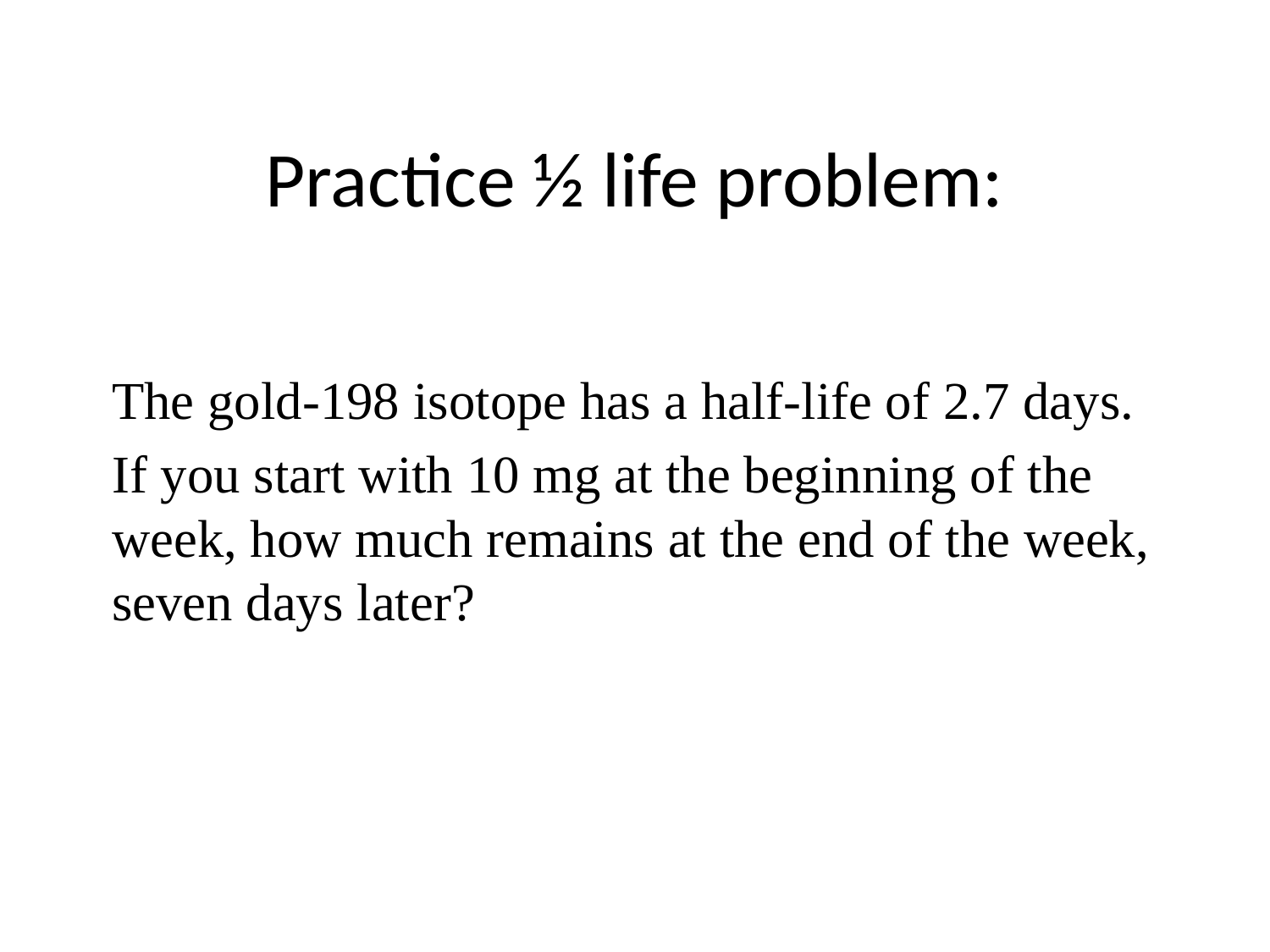

# Practice ½ life problem:
The gold-198 isotope has a half-life of 2.7 days.
If you start with 10 mg at the beginning of the week, how much remains at the end of the week, seven days later?